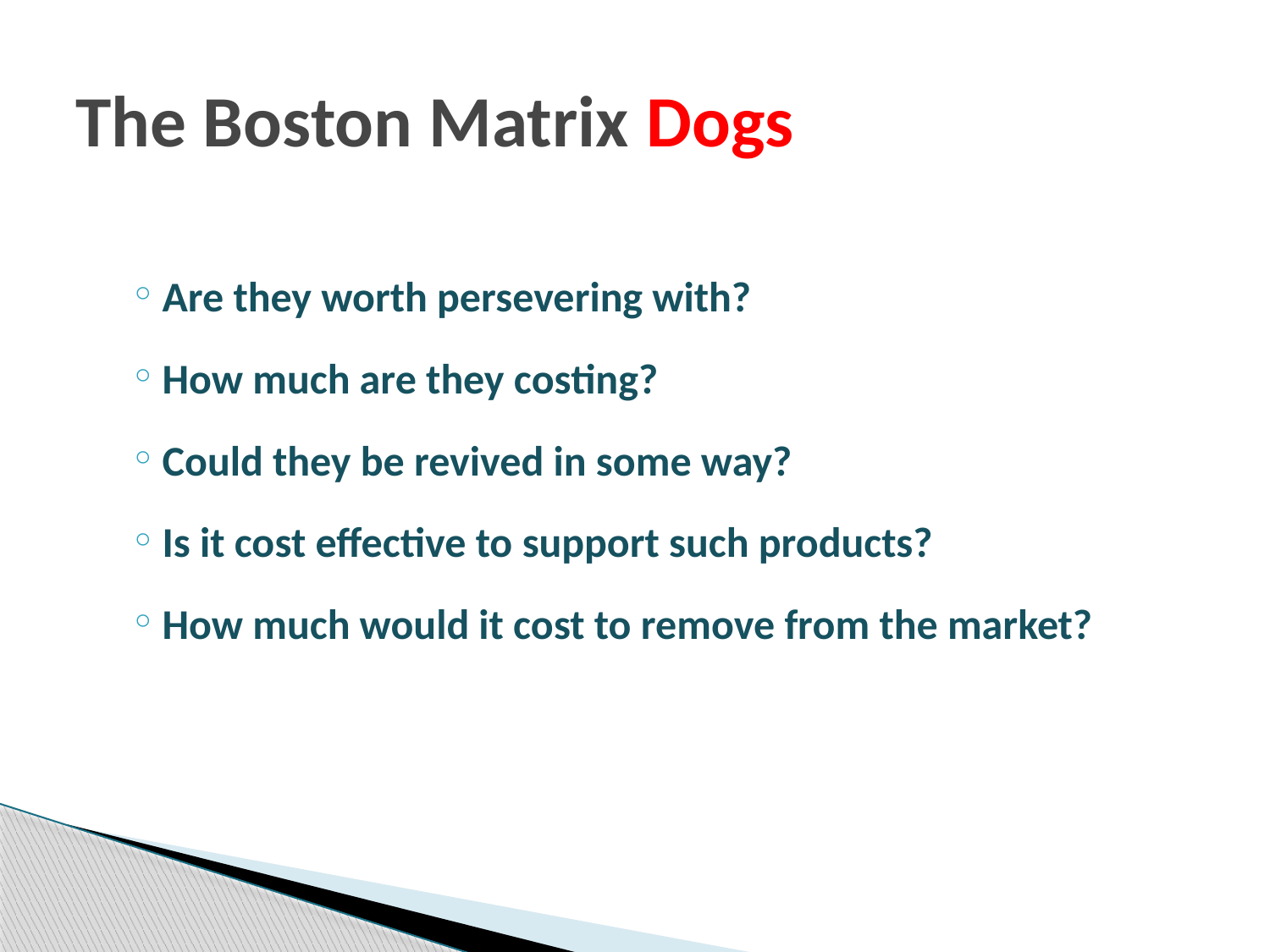

# The Boston Matrix Dogs
Are they worth persevering with?
How much are they costing?
Could they be revived in some way?
Is it cost effective to support such products?
How much would it cost to remove from the market?